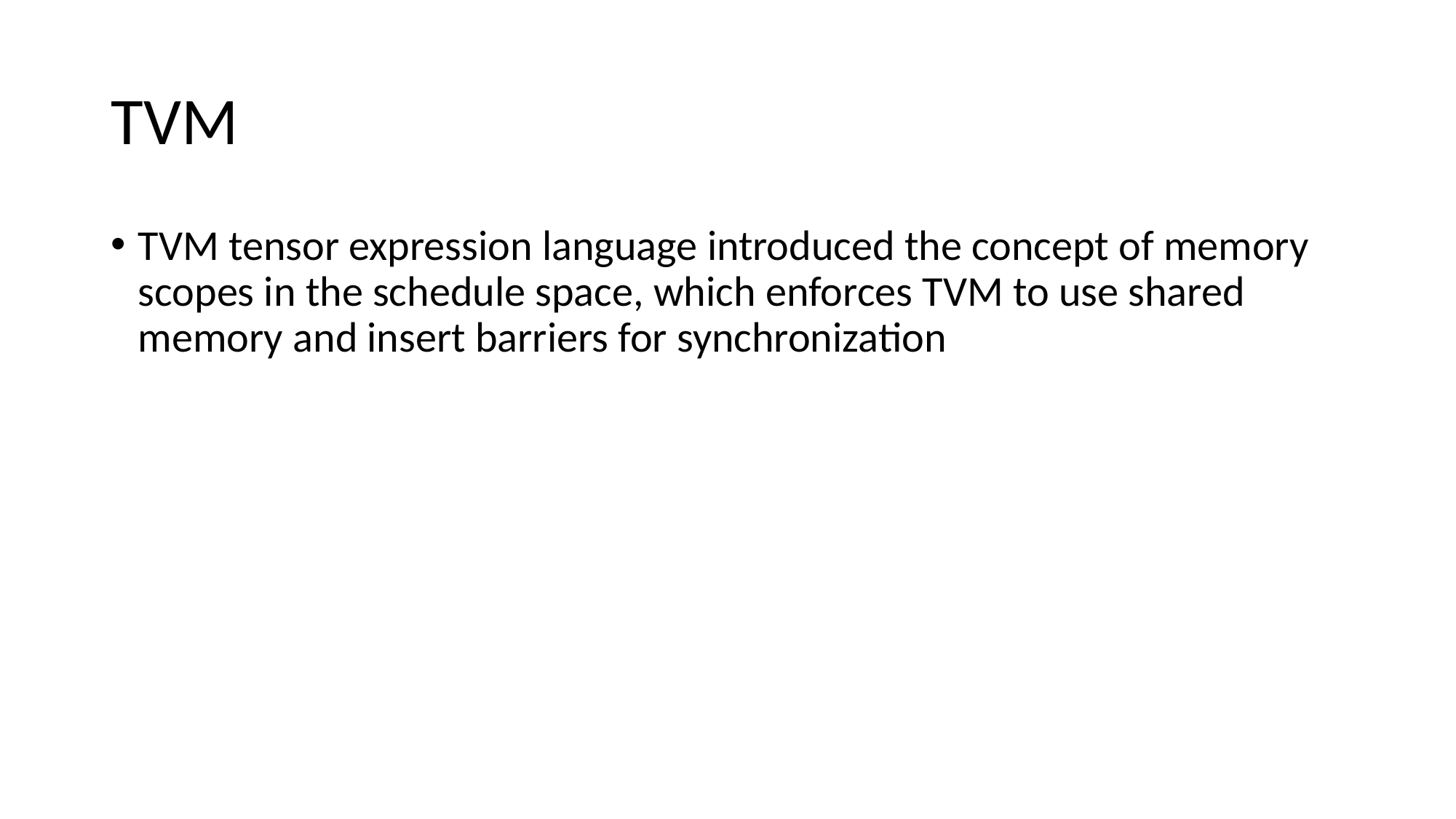

# TVM
TVM tensor expression language introduced the concept of memory scopes in the schedule space, which enforces TVM to use shared memory and insert barriers for synchronization